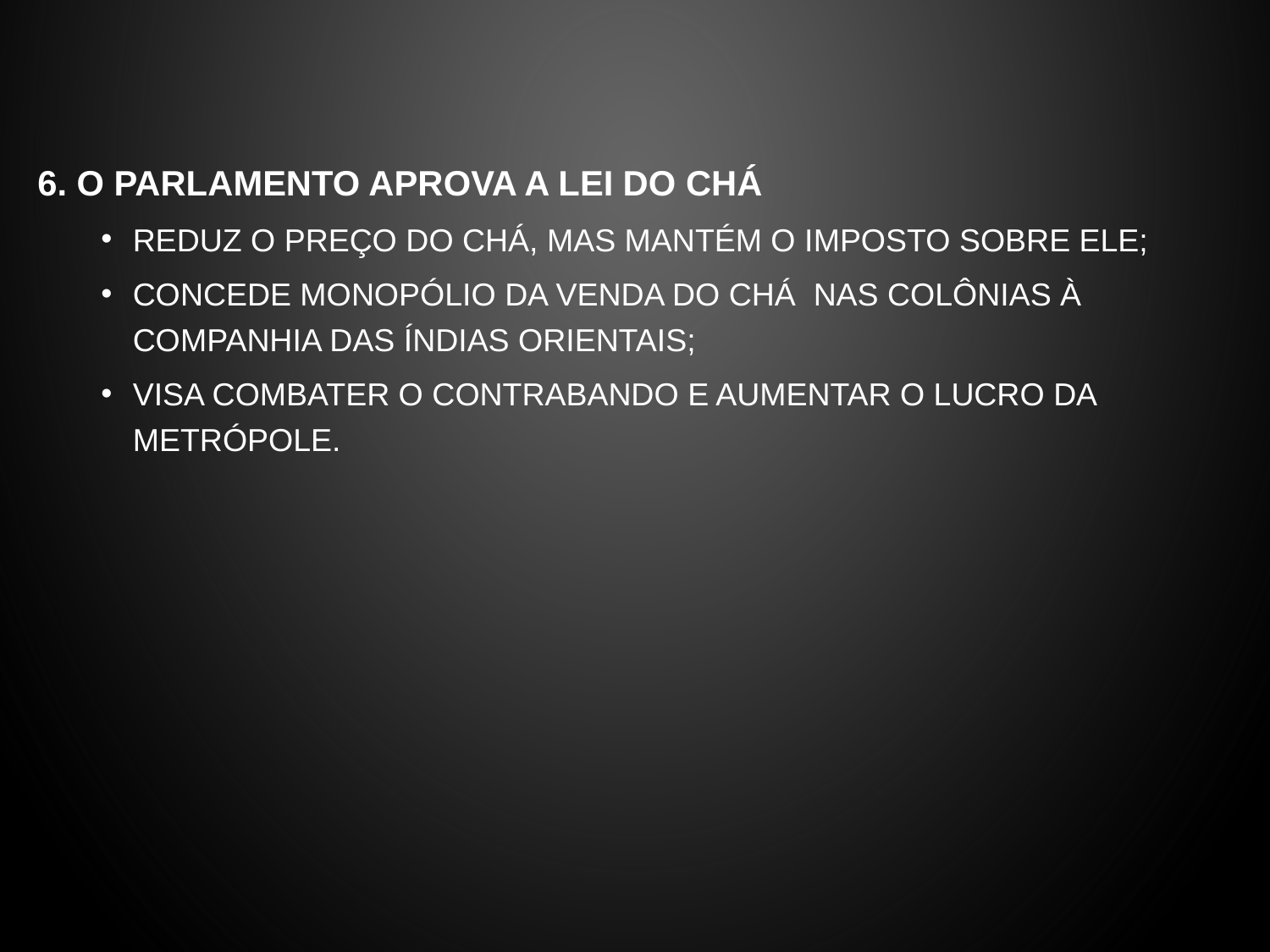

6. O PARLAMENTO APROVA A LEI DO CHÁ
Reduz o preço do chá, mas mantém o imposto sobre ele;
Concede monopólio da venda do chá  nas colônias à  Companhia das Índias Orientais;
Visa combater o contrabando e aumentar o lucro da Metrópole.